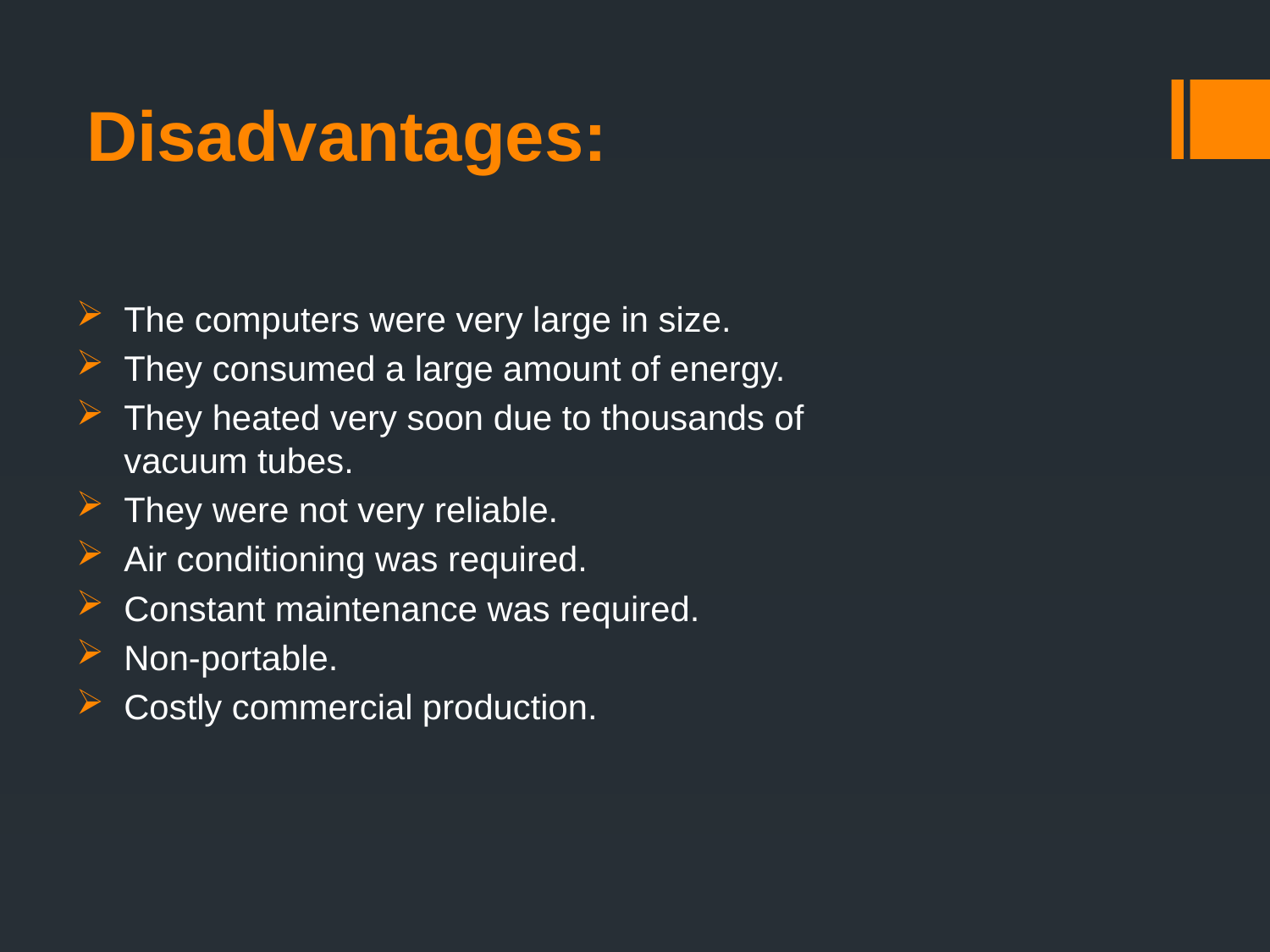

# Disadvantages:
The computers were very large in size.
They consumed a large amount of energy.
They heated very soon due to thousands of vacuum tubes.
They were not very reliable.
Air conditioning was required.
Constant maintenance was required.
Non-portable.
Costly commercial production.